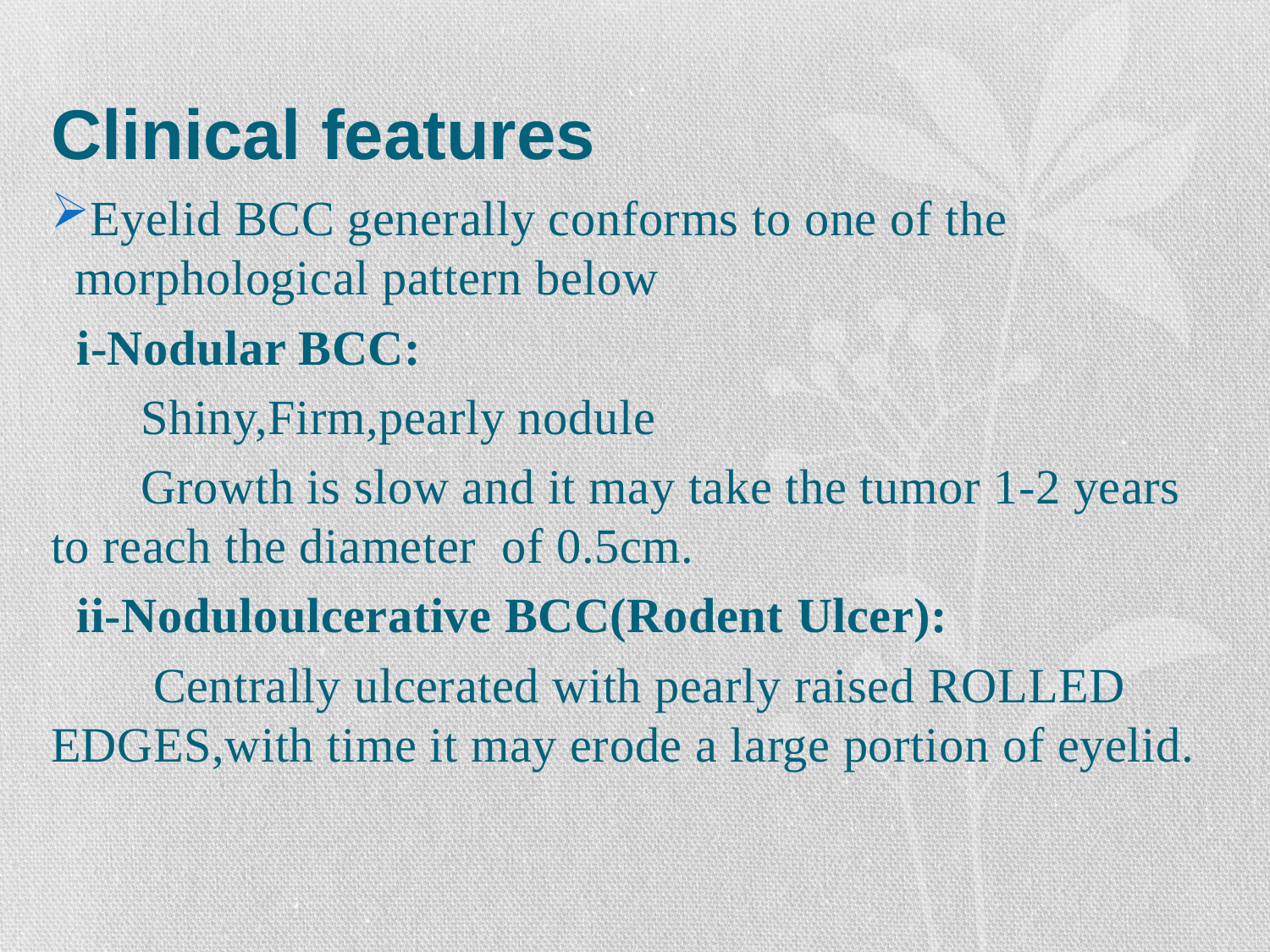

# Clinical features
Eyelid BCC generally conforms to one of the morphological pattern below
  i-Nodular BCC:
       Shiny,Firm,pearly nodule
       Growth is slow and it may take the tumor 1-2 years to reach the diameter  of 0.5cm.
  ii-Noduloulcerative BCC(Rodent Ulcer):
        Centrally ulcerated with pearly raised ROLLED EDGES,with time it may erode a large portion of eyelid.